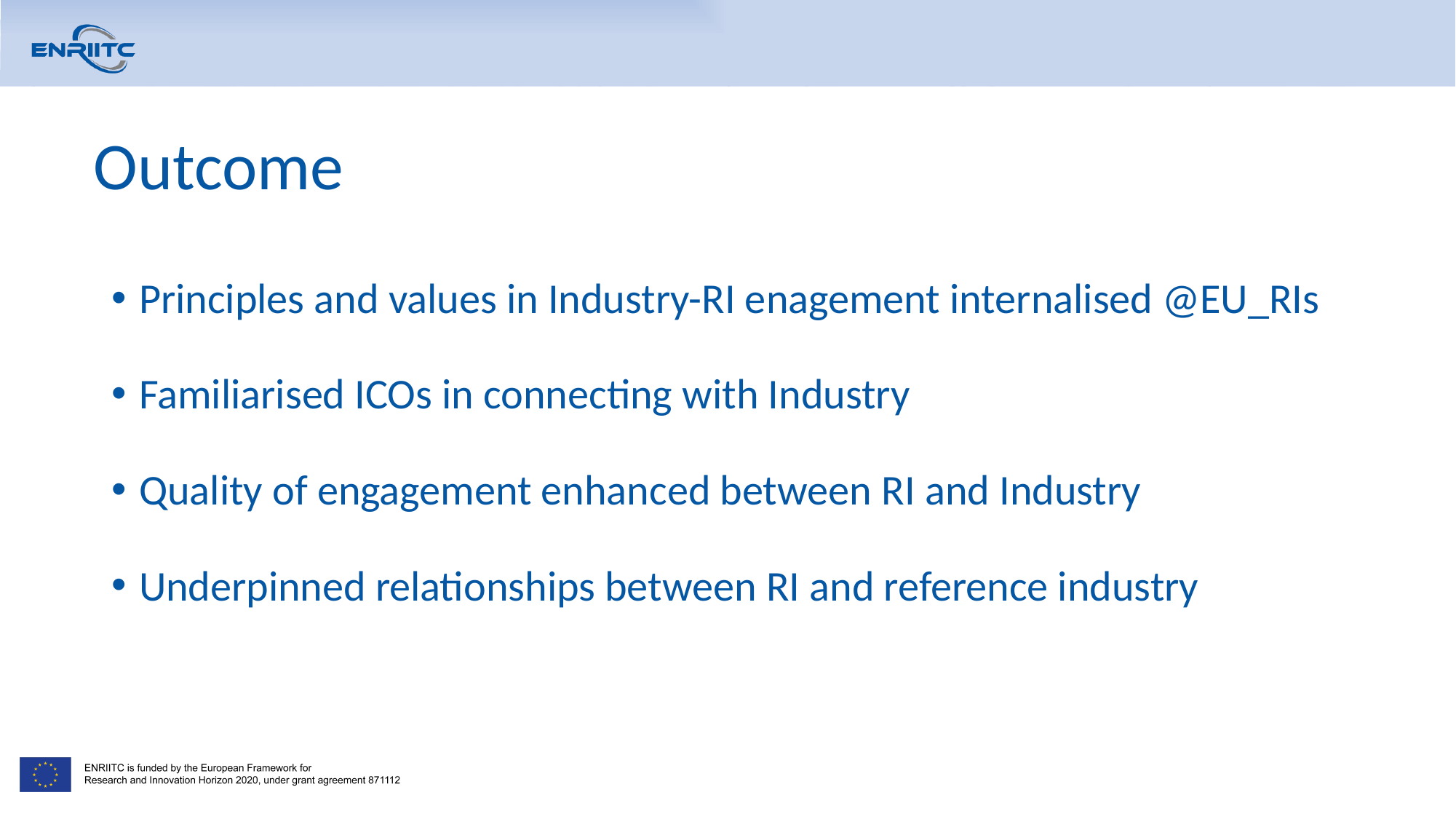

# Outcome

Principles and values in Industry-RI enagement internalised @EU_RIs

Familiarised ICOs in connecting with Industry

Quality of engagement enhanced between RI and Industry

Underpinned relationships between RI and reference industry